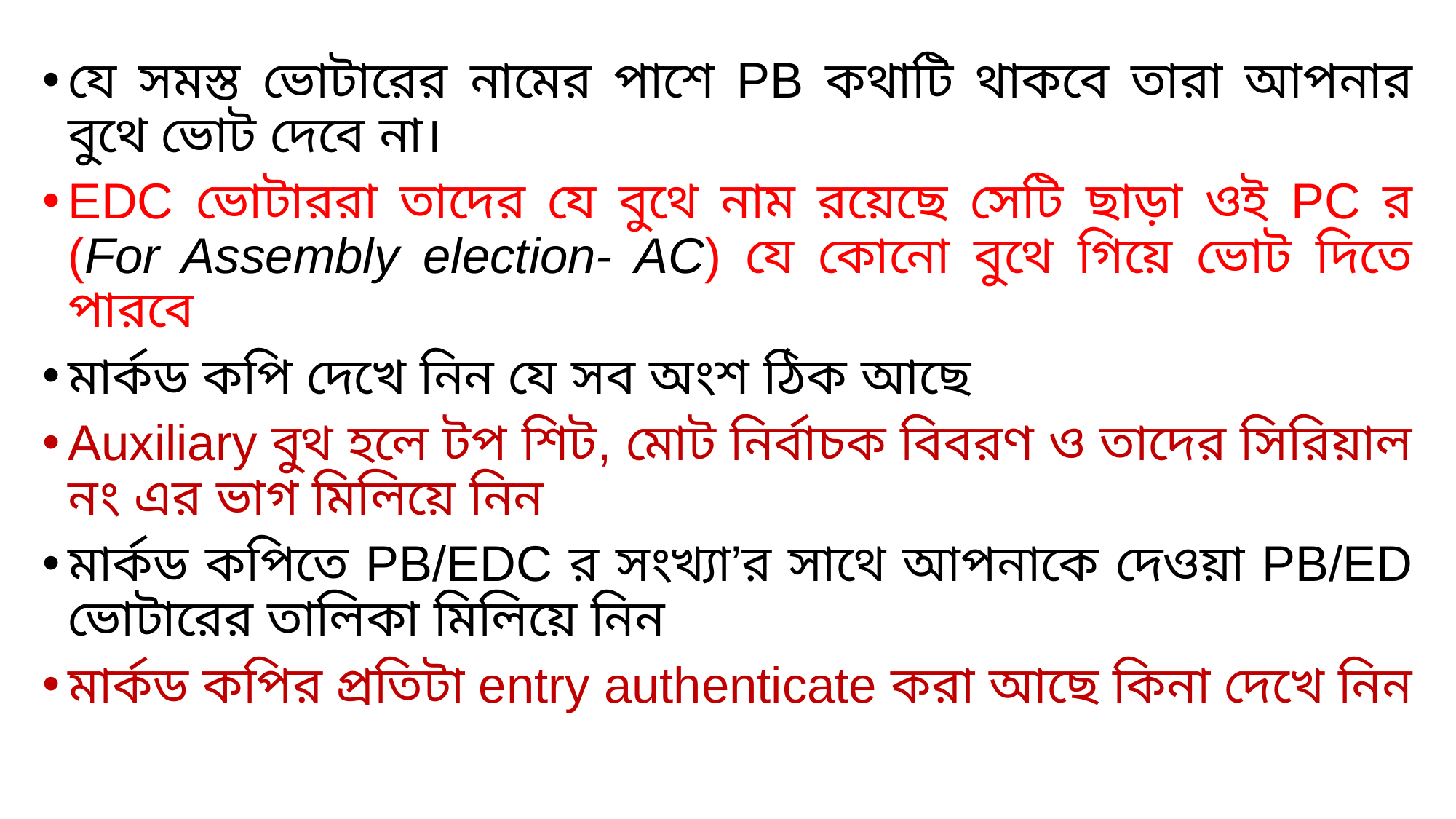

যে সমস্ত ভোটারের নামের পাশে PB কথাটি থাকবে তারা আপনার বুথে ভোট দেবে না।
EDC ভোটাররা তাদের যে বুথে নাম রয়েছে সেটি ছাড়া ওই PC র (For Assembly election- AC) যে কোনো বুথে গিয়ে ভোট দিতে পারবে
মার্কড কপি দেখে নিন যে সব অংশ ঠিক আছে
Auxiliary বুথ হলে টপ শিট, মোট নির্বাচক বিবরণ ও তাদের সিরিয়াল নং এর ভাগ মিলিয়ে নিন
মার্কড কপিতে PB/EDC র সংখ্যা’র সাথে আপনাকে দেওয়া PB/ED ভোটারের তালিকা মিলিয়ে নিন
মার্কড কপির প্রতিটা entry authenticate করা আছে কিনা দেখে নিন